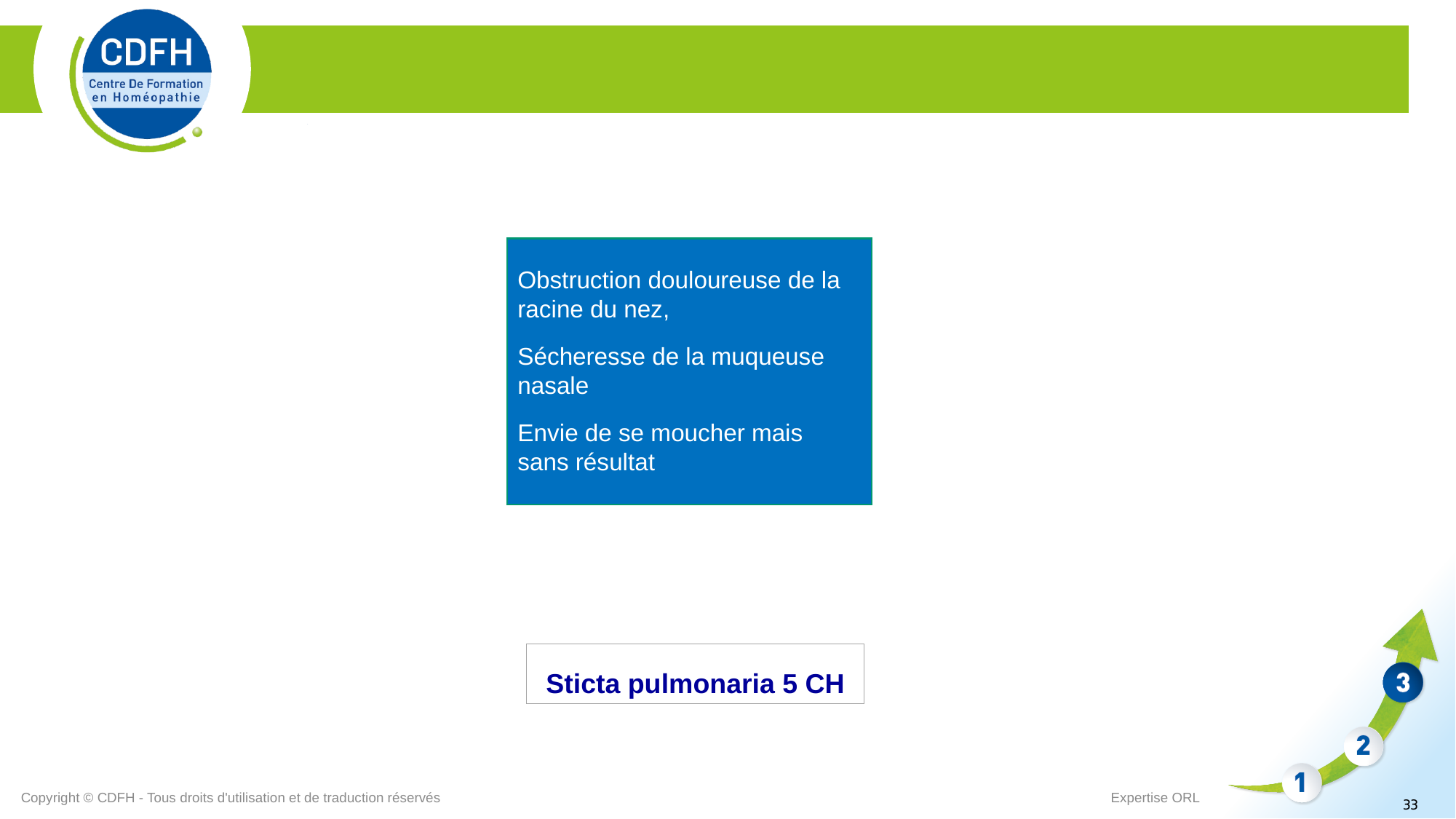

Obstruction douloureuse de la racine du nez,
Sécheresse de la muqueuse nasale
Envie de se moucher mais sans résultat
Sticta pulmonaria 5 CH